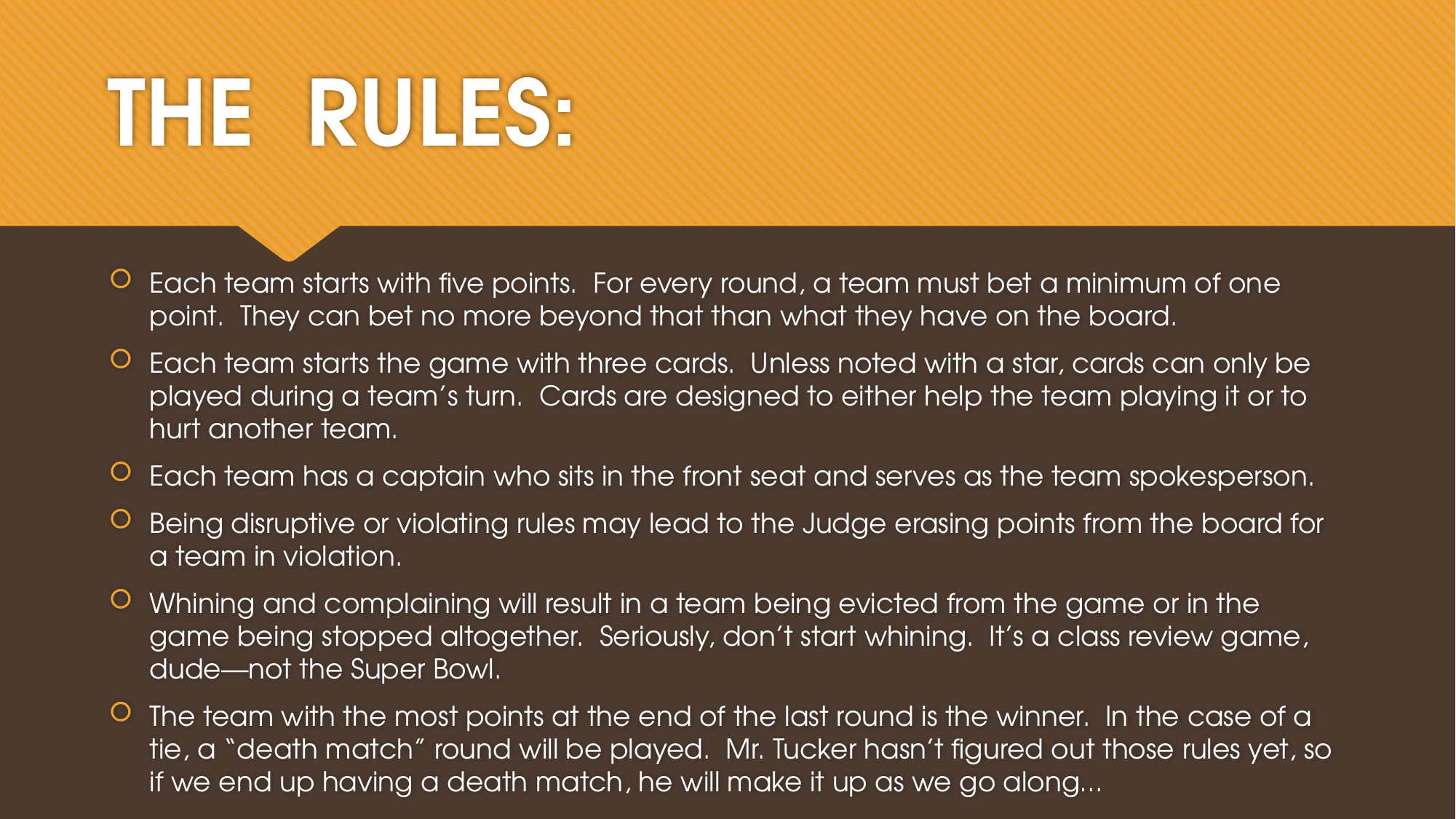

# THE  RULES:
Each team starts with five points.  For every round, a team must bet a minimum of one point.  They can bet no more beyond that than what they have on the board.
Each team starts the game with three cards.  Unless noted with a star, cards can only be played during a team’s turn.  Cards are designed to either help the team playing it or to hurt another team.
Each team has a captain who sits in the front seat and serves as the team spokesperson.
Being disruptive or violating rules may lead to the Judge erasing points from the board for a team in violation.
Whining and complaining will result in a team being evicted from the game or in the game being stopped altogether.  Seriously, don’t start whining.  It’s a class review game, dude—not the Super Bowl.
The team with the most points at the end of the last round is the winner.  In the case of a tie, a “death match” round will be played.  Mr. Tucker hasn’t figured out those rules yet, so if we end up having a death match, he will make it up as we go along…